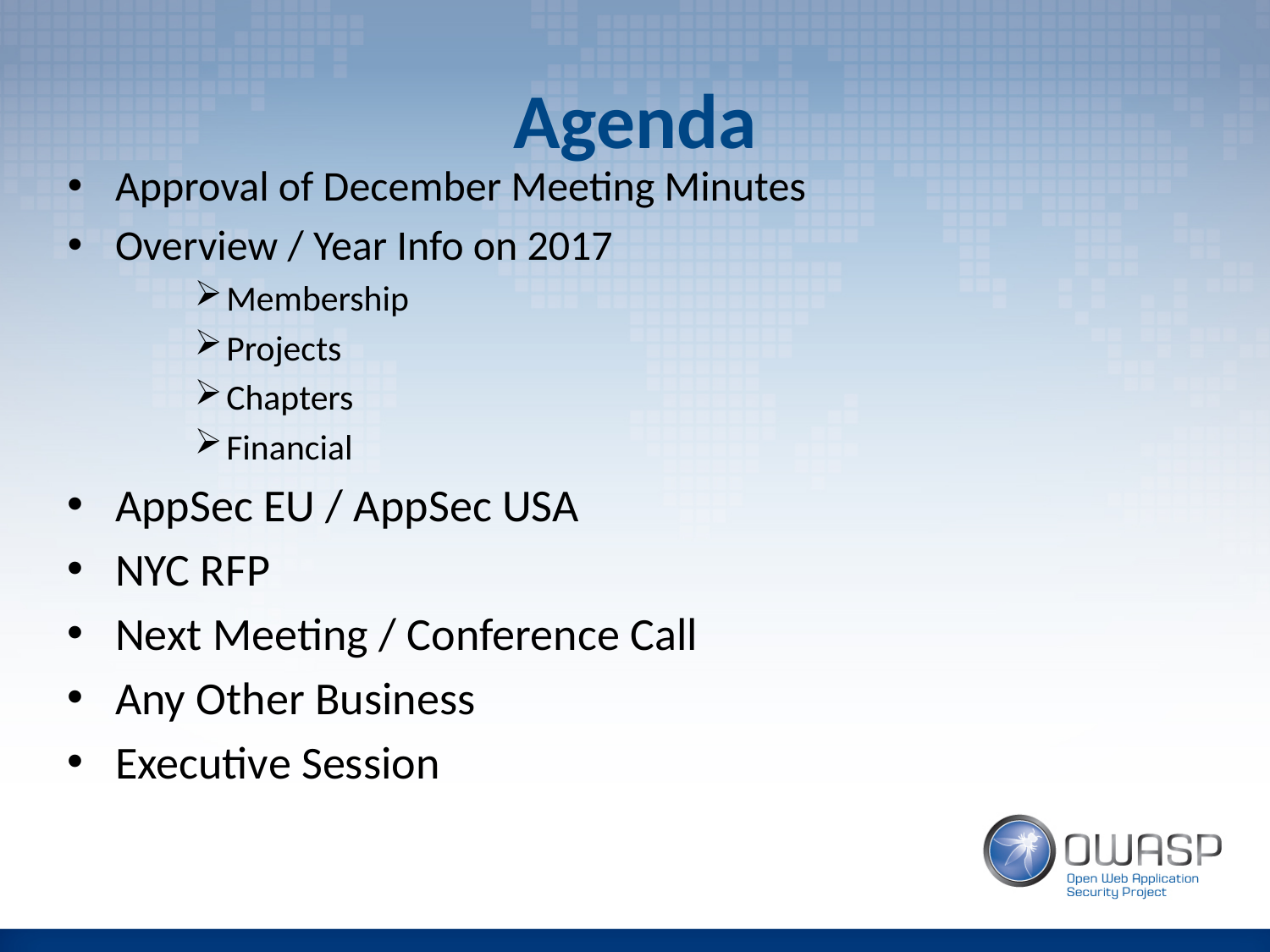

# Agenda
Approval of December Meeting Minutes
Overview / Year Info on 2017
Membership
Projects
Chapters
Financial
AppSec EU / AppSec USA
NYC RFP
Next Meeting / Conference Call
Any Other Business
Executive Session